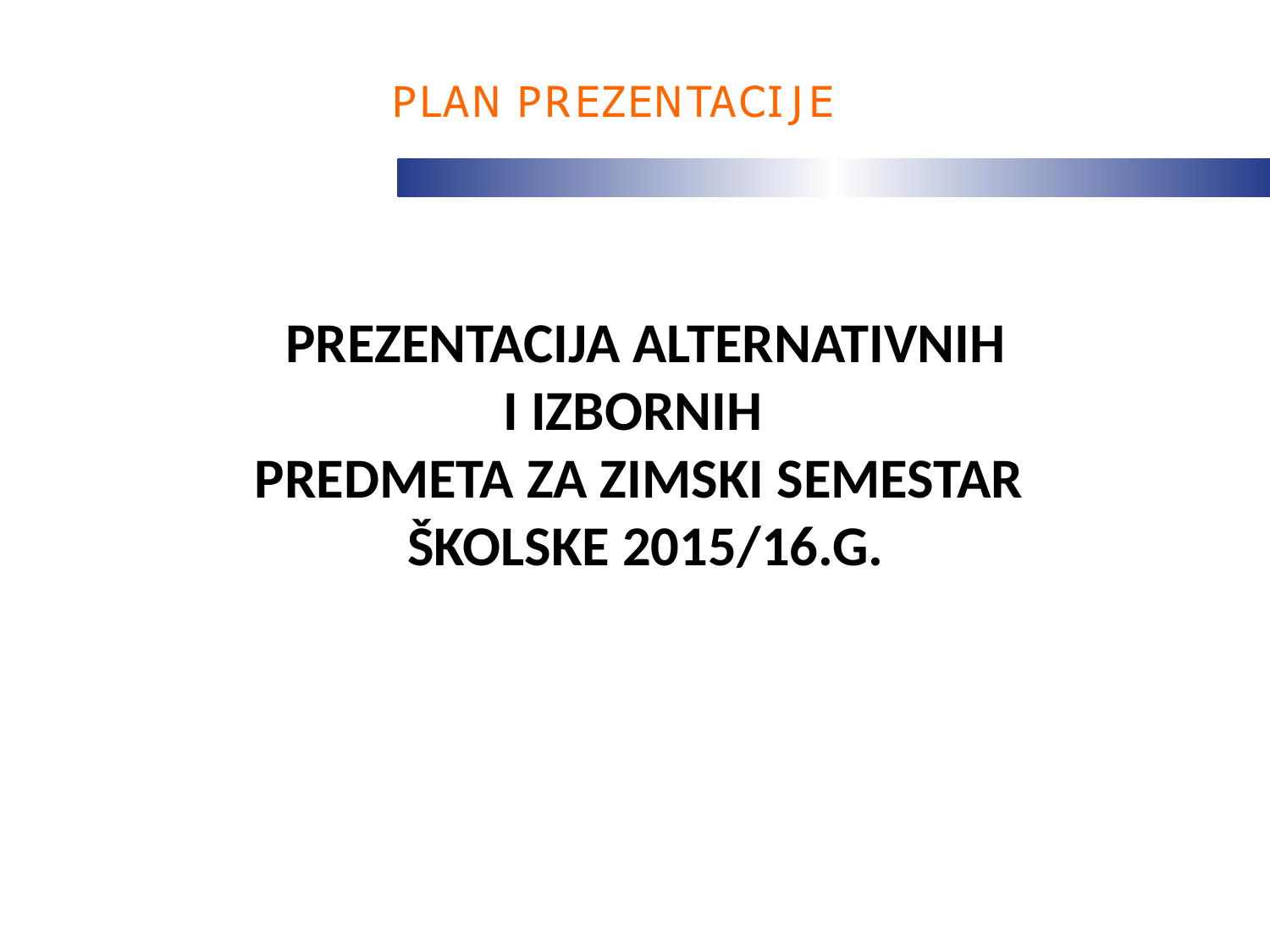

PLAN PREZENTACIJE

PREZENTACIJA ALTERNATIVNIH
I IZBORNIH
PREDMETA ZA ZIMSKI SEMESTAR
ŠKOLSKE 2015/16.G.